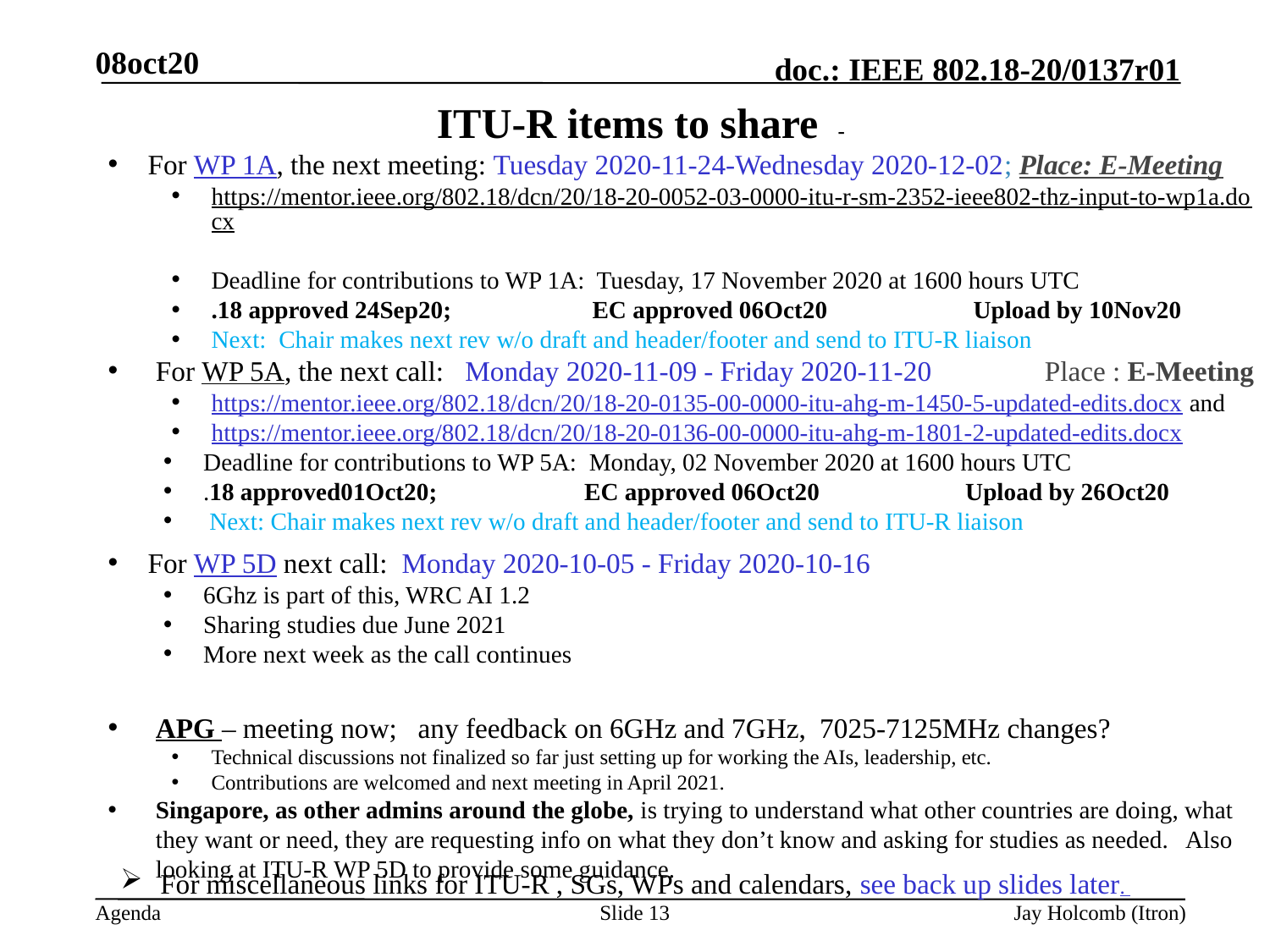

08oct20
# ITU-R items to share  -
For WP 1A, the next meeting: Tuesday 2020-11-24-Wednesday 2020-12-02; Place: E-Meeting
https://mentor.ieee.org/802.18/dcn/20/18-20-0052-03-0000-itu-r-sm-2352-ieee802-thz-input-to-wp1a.docx
Deadline for contributions to WP 1A:  Tuesday, 17 November 2020 at 1600 hours UTC
.18 approved 24Sep20;		EC approved 06Oct20 		Upload by 10Nov20
Next:  Chair makes next rev w/o draft and header/footer and send to ITU-R liaison
For WP 5A, the next call:   Monday 2020-11-09 - Friday 2020-11-20	Place : E-Meeting
https://mentor.ieee.org/802.18/dcn/20/18-20-0135-00-0000-itu-ahg-m-1450-5-updated-edits.docx and
https://mentor.ieee.org/802.18/dcn/20/18-20-0136-00-0000-itu-ahg-m-1801-2-updated-edits.docx
Deadline for contributions to WP 5A:  Monday, 02 November 2020 at 1600 hours UTC
.18 approved01Oct20;		EC approved 06Oct20 		Upload by 26Oct20
 Next: Chair makes next rev w/o draft and header/footer and send to ITU-R liaison
For WP 5D next call:  Monday 2020-10-05 - Friday 2020-10-16
6Ghz is part of this, WRC AI 1.2
Sharing studies due June 2021
More next week as the call continues

APG – meeting now;   any feedback on 6GHz and 7GHz,  7025-7125MHz changes?
Technical discussions not finalized so far just setting up for working the AIs, leadership, etc.
Contributions are welcomed and next meeting in April 2021.
Singapore, as other admins around the globe, is trying to understand what other countries are doing, what they want or need, they are requesting info on what they don’t know and asking for studies as needed.   Also looking at ITU-R WP 5D to provide some guidance.
For miscellaneous links for ITU-R , SGs, WPs and calendars, see back up slides later.
Slide 13
Jay Holcomb (Itron)